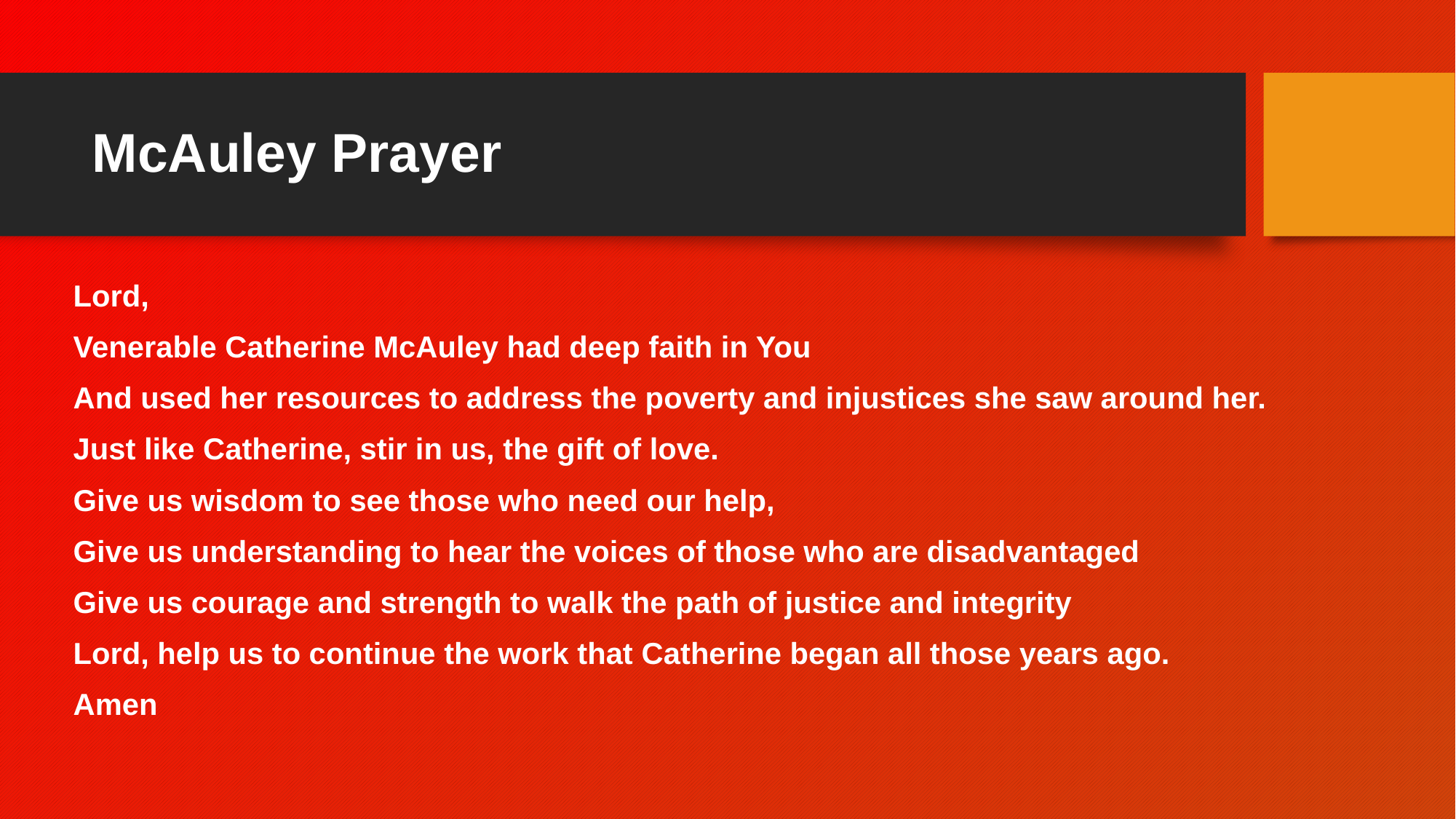

# McAuley Prayer
Lord,
Venerable Catherine McAuley had deep faith in You
And used her resources to address the poverty and injustices she saw around her.
Just like Catherine, stir in us, the gift of love.
Give us wisdom to see those who need our help,
Give us understanding to hear the voices of those who are disadvantaged
Give us courage and strength to walk the path of justice and integrity
Lord, help us to continue the work that Catherine began all those years ago.
Amen